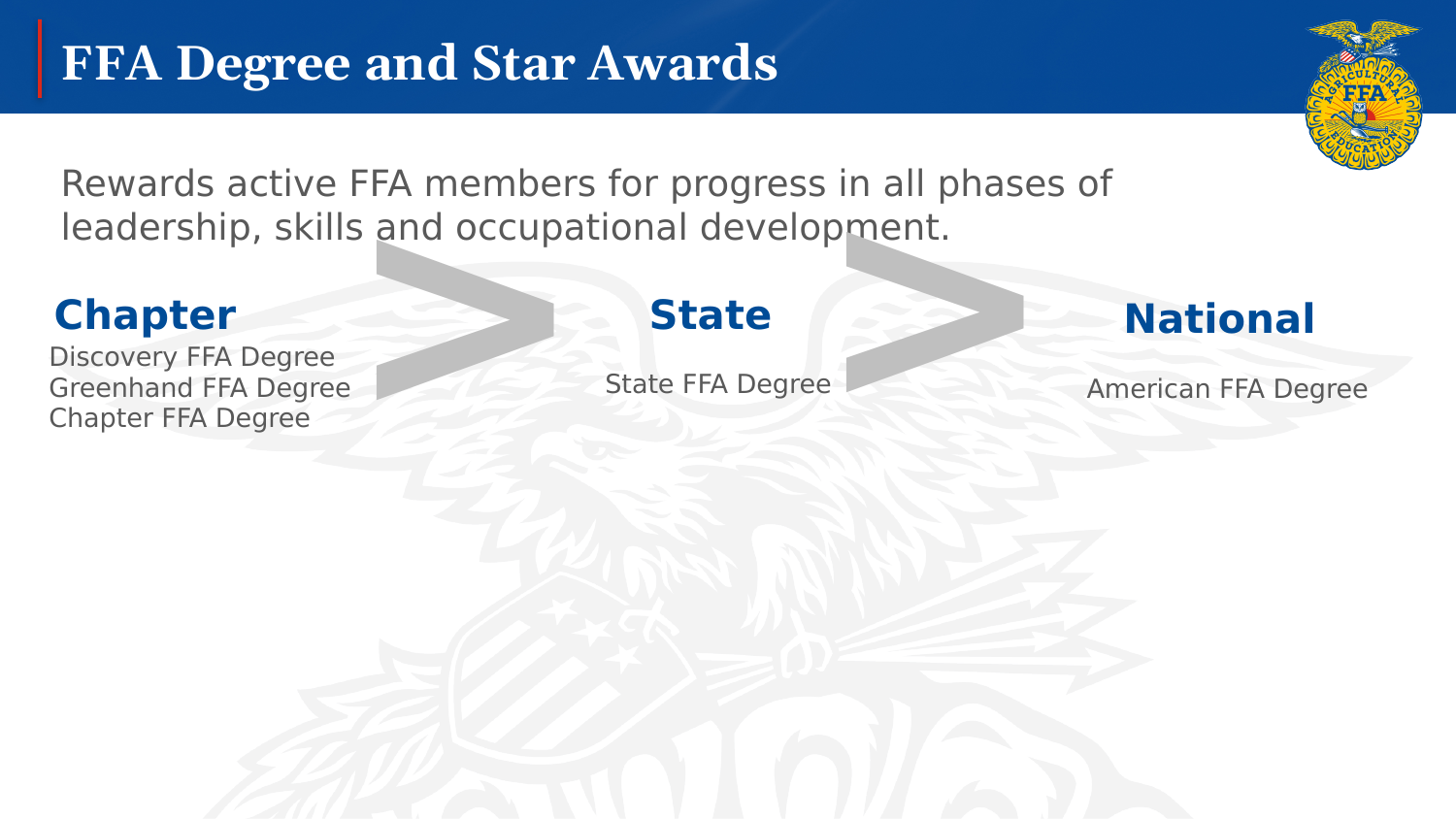

# FFA Degree and Star Awards
Rewards active FFA members for progress in all phases of
leadership, skills and occupational development.
State
State FFA Degree
>
Chapter
Discovery FFA Degree
Greenhand FFA Degree
Chapter FFA Degree

National
American FFA Degree
>